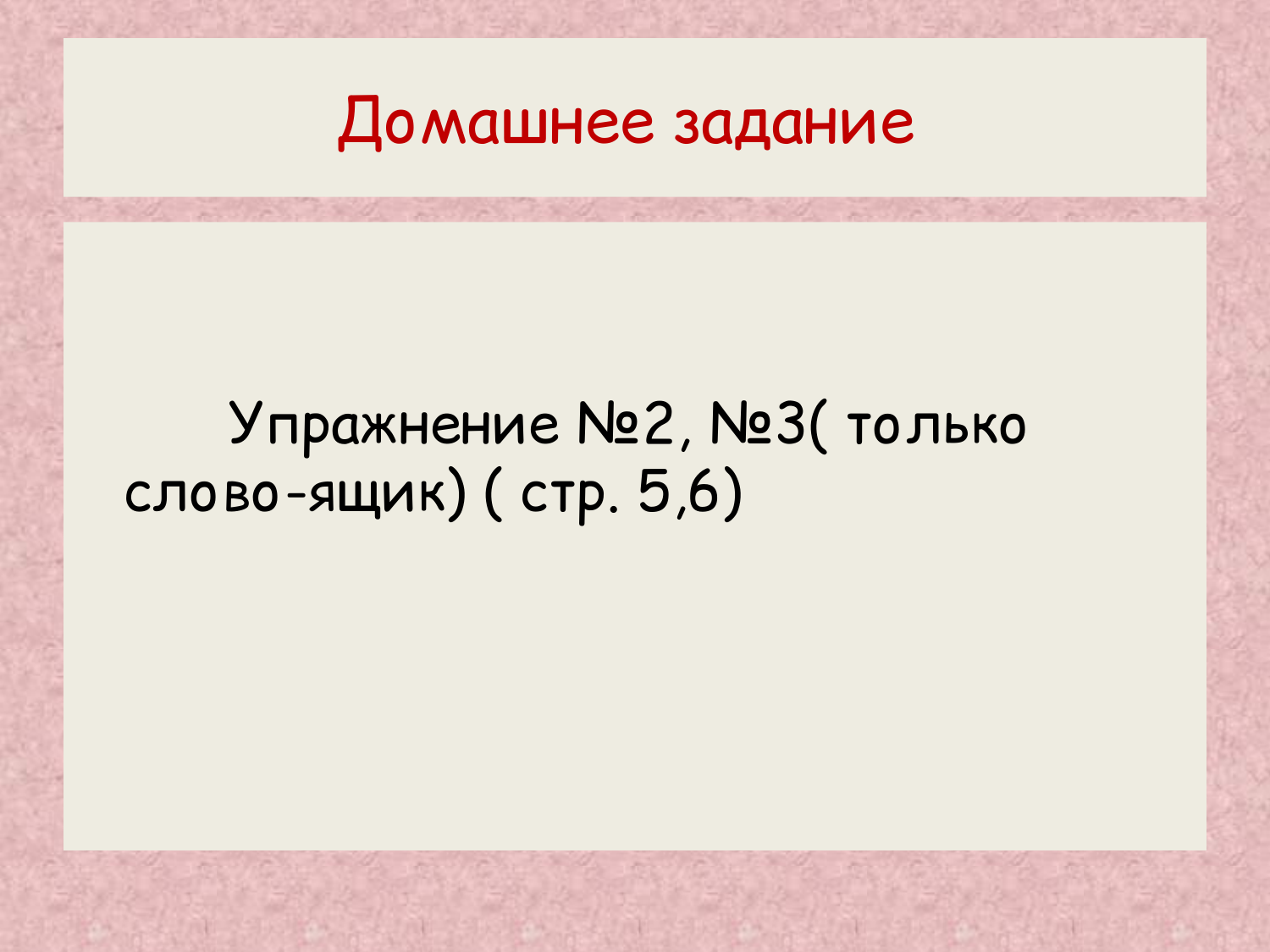

# Домашнее задание

            Упражнение №2, №3( только  слово-ящик) ( стр. 5,6)